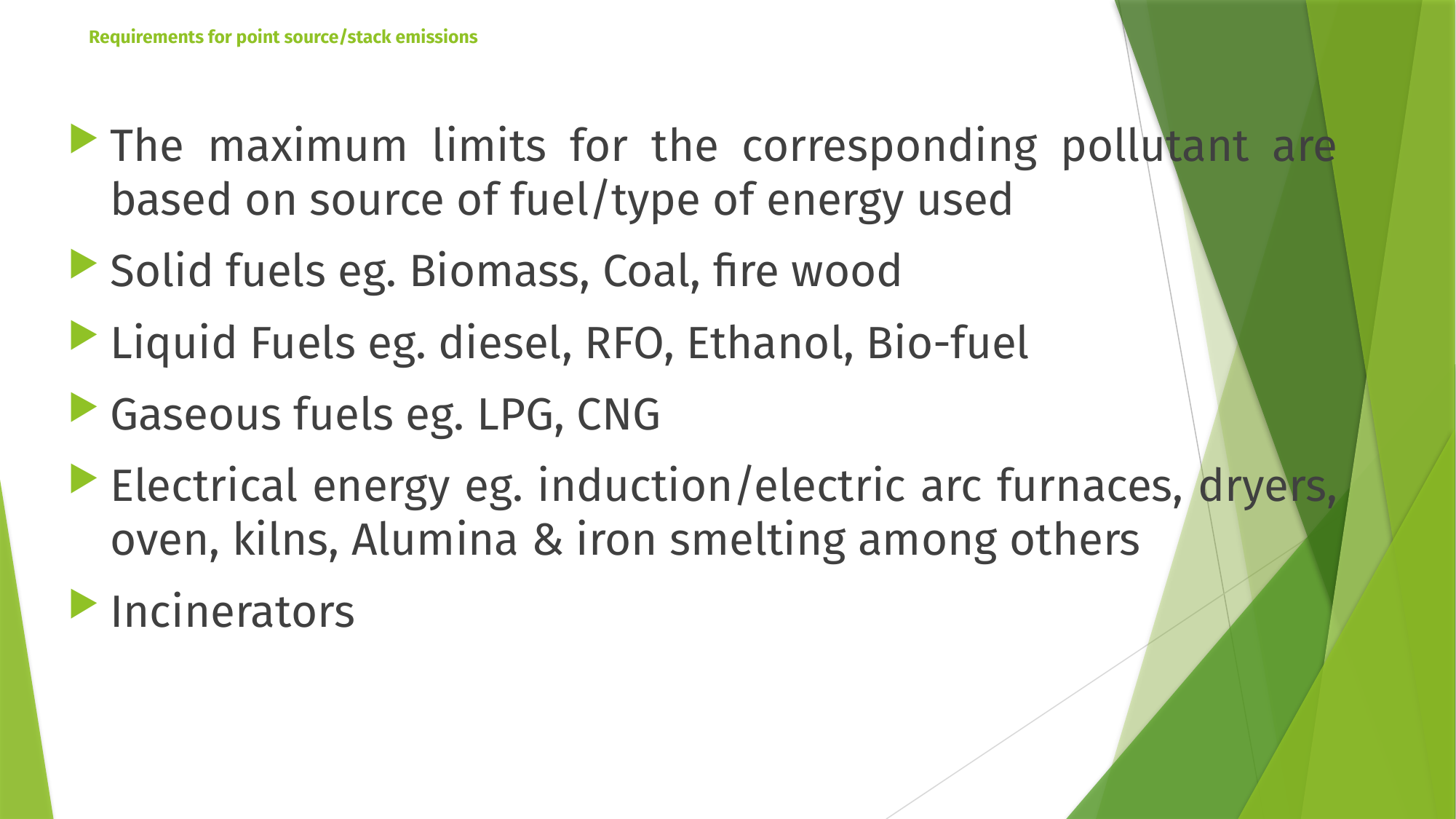

# Requirements for point source/stack emissions
The maximum limits for the corresponding pollutant are based on source of fuel/type of energy used
Solid fuels eg. Biomass, Coal, fire wood
Liquid Fuels eg. diesel, RFO, Ethanol, Bio-fuel
Gaseous fuels eg. LPG, CNG
Electrical energy eg. induction/electric arc furnaces, dryers, oven, kilns, Alumina & iron smelting among others
Incinerators